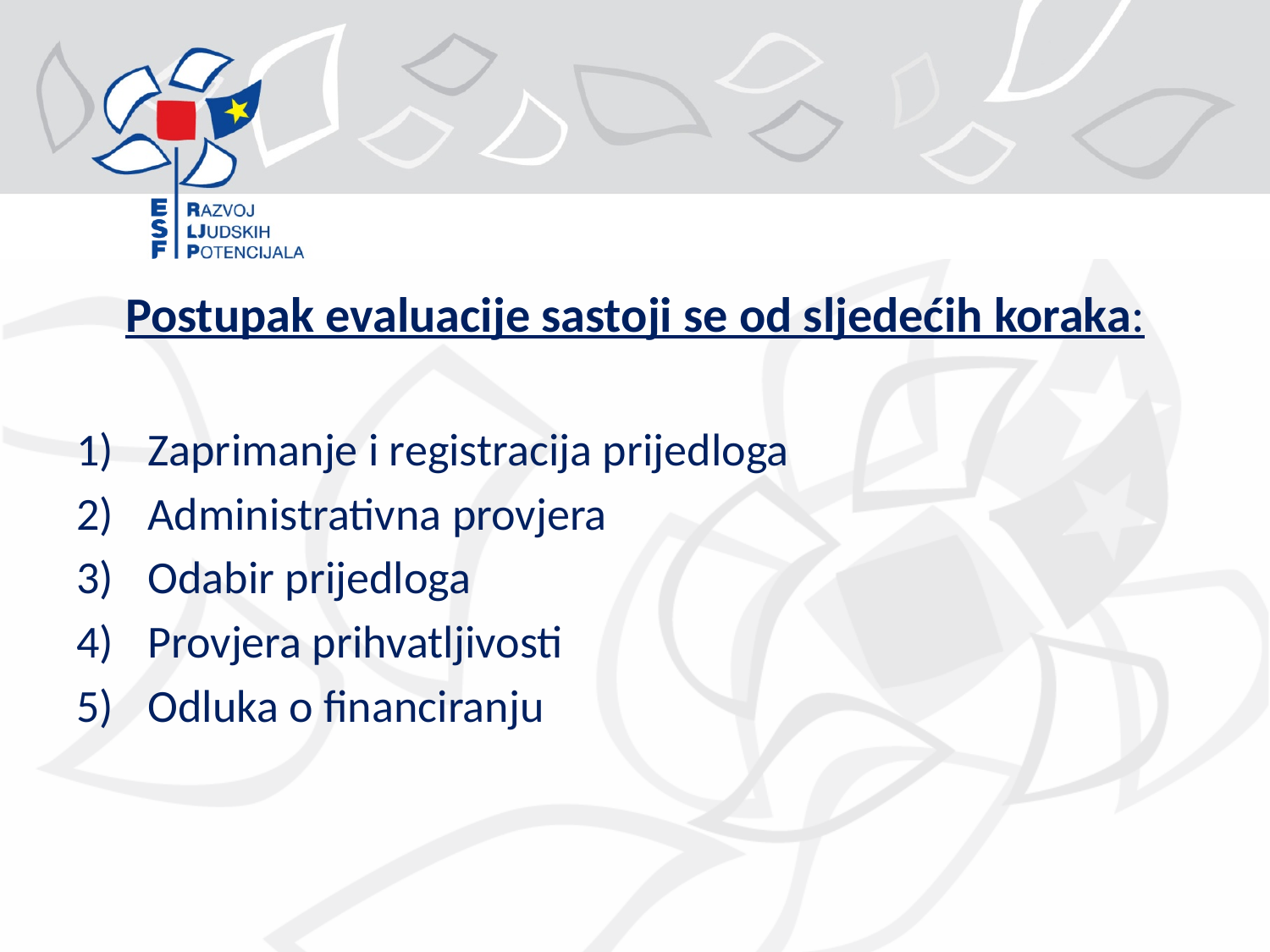

Postupak evaluacije sastoji se od sljedećih koraka:

Zaprimanje i registracija prijedloga
Administrativna provjera
Odabir prijedloga
Provjera prihvatljivosti
Odluka o financiranju